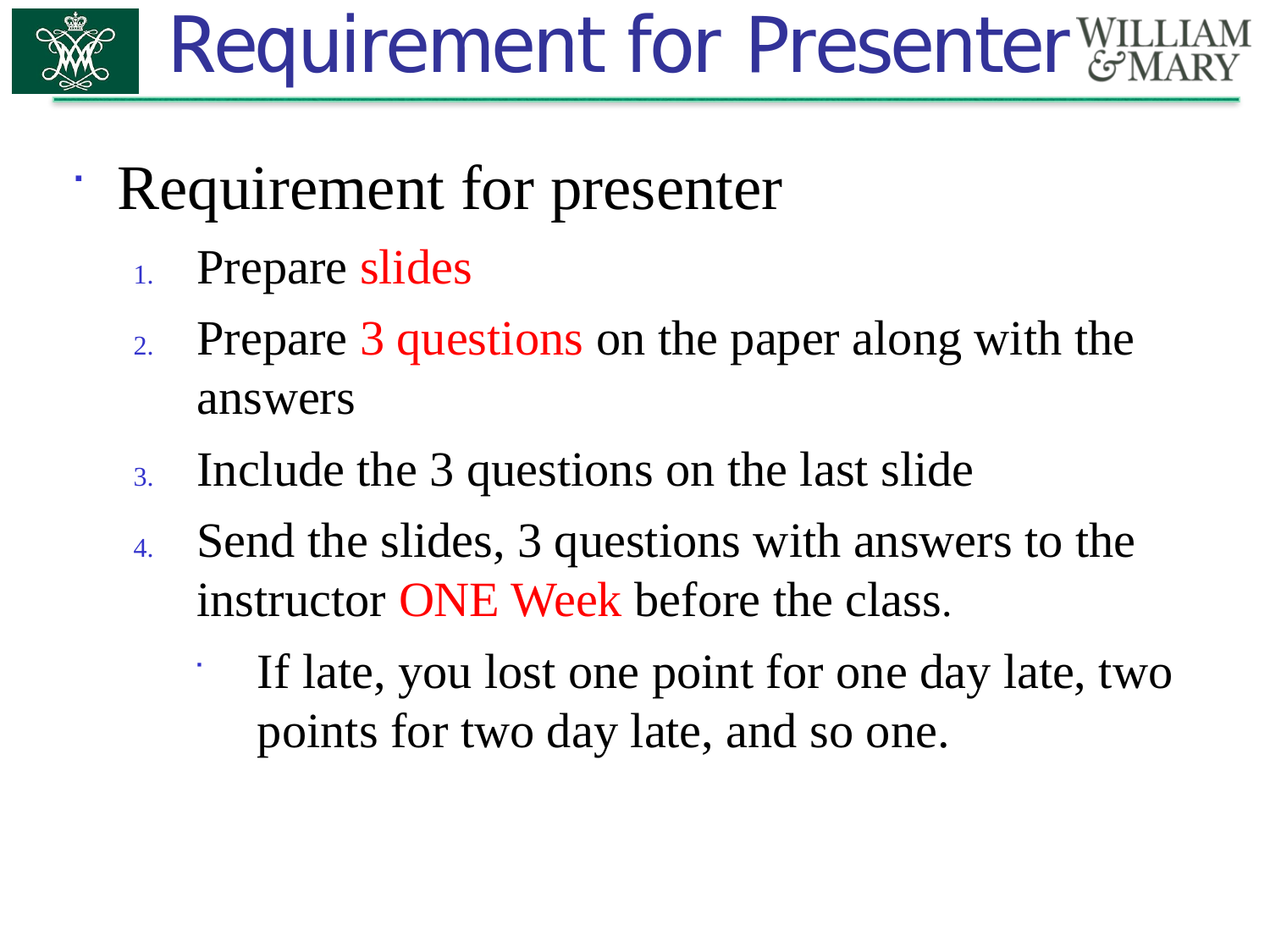

# Requirement for Presenter
Requirement for presenter
Prepare slides
Prepare 3 questions on the paper along with the answers
Include the 3 questions on the last slide
Send the slides, 3 questions with answers to the instructor ONE Week before the class.
If late, you lost one point for one day late, two points for two day late, and so one.